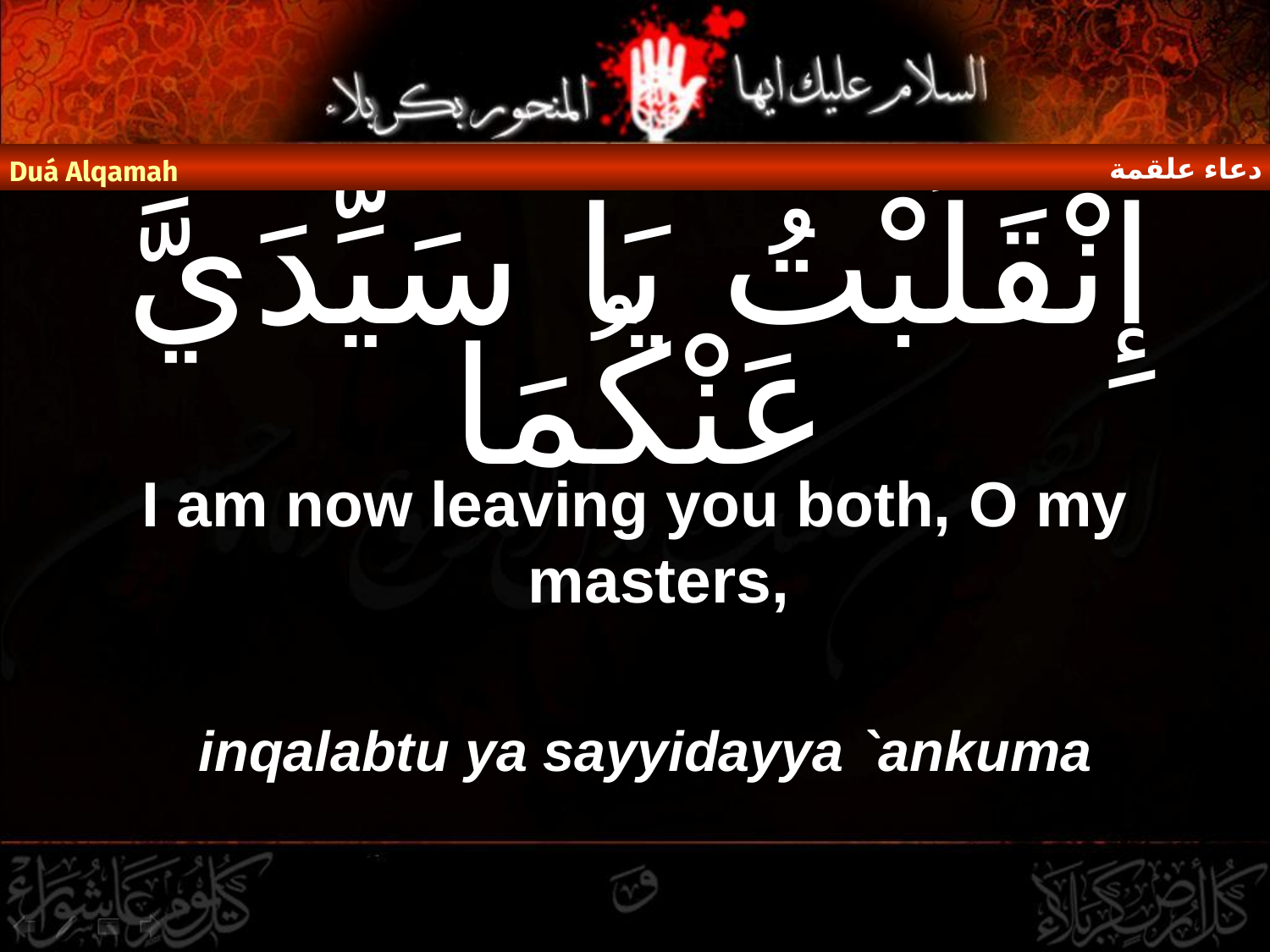

دعاء علقمة
Duá Alqamah
# إِنْقَلَبْتُ يَا سَيِّدَيَّ عَنْكُمَا
I am now leaving you both, O my masters,
inqalabtu ya sayyidayya `ankuma